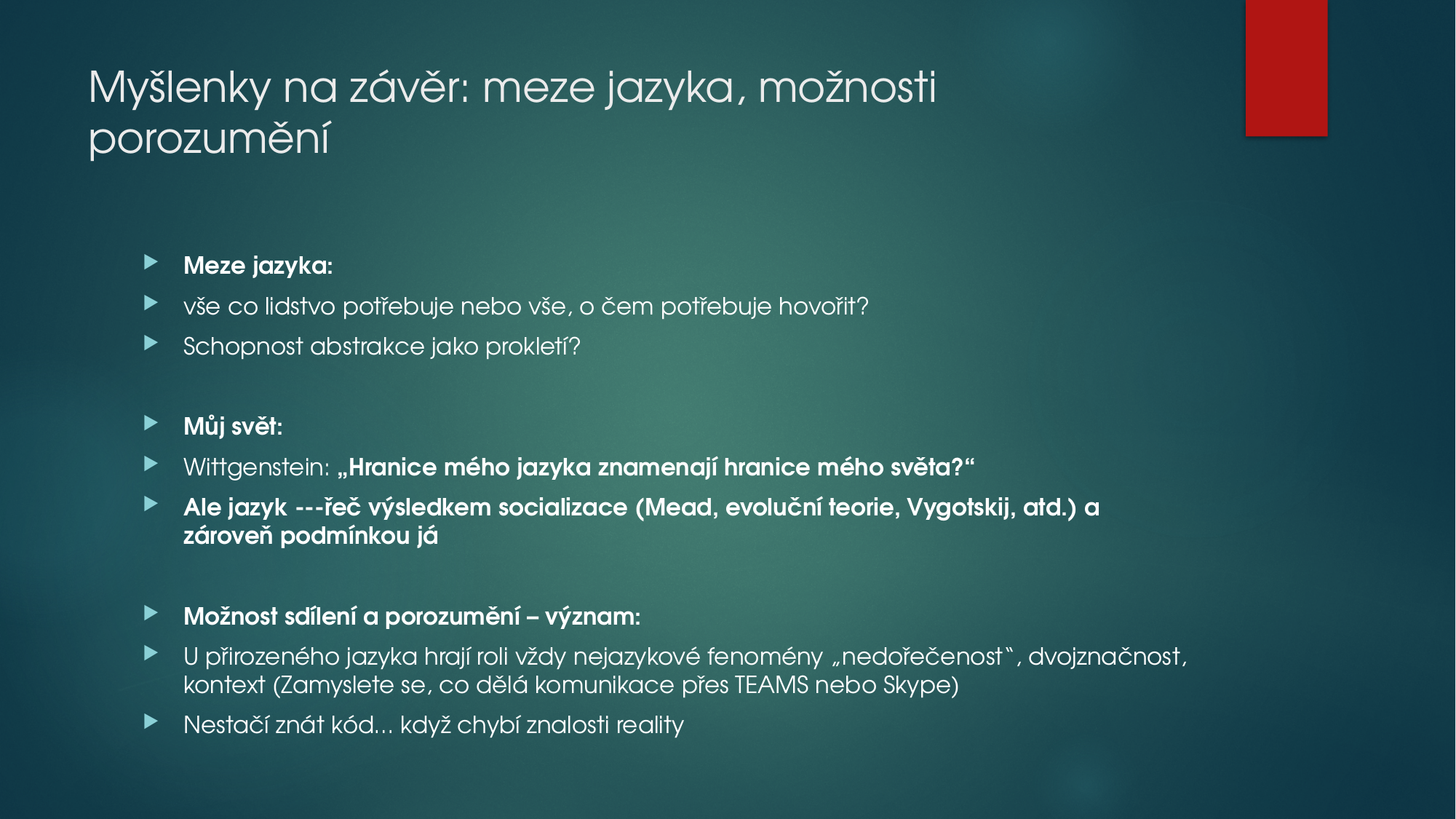

# Myšlenky na závěr: meze jazyka, možnosti porozumění
Meze jazyka:
vše co lidstvo potřebuje nebo vše, o čem potřebuje hovořit?
Schopnost abstrakce jako prokletí?

Můj svět:
Wittgenstein: „Hranice mého jazyka znamenají hranice mého světa?“
Ale jazyk ---řeč výsledkem socializace (Mead, evoluční teorie, Vygotskij, atd.) a zároveň podmínkou já

Možnost sdílení a porozumění – význam:
U přirozeného jazyka hrají roli vždy nejazykové fenomény „nedořečenost“, dvojznačnost, kontext (Zamyslete se, co dělá komunikace přes TEAMS nebo Skype)
Nestačí znát kód… když chybí znalosti reality